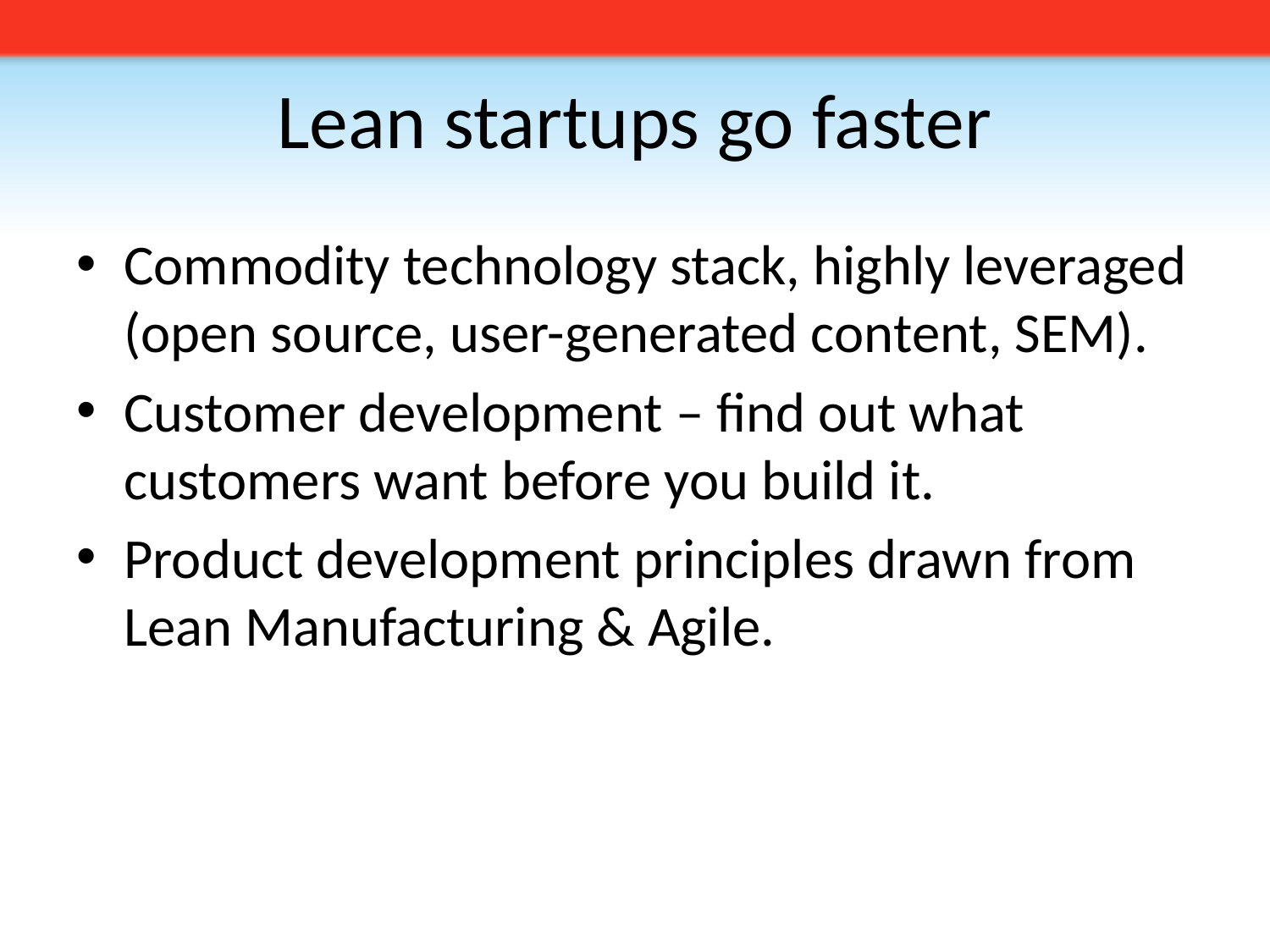

# Lean startups go faster
Commodity technology stack, highly leveraged (open source, user-generated content, SEM).
Customer development – find out what customers want before you build it.
Product development principles drawn from Lean Manufacturing & Agile.